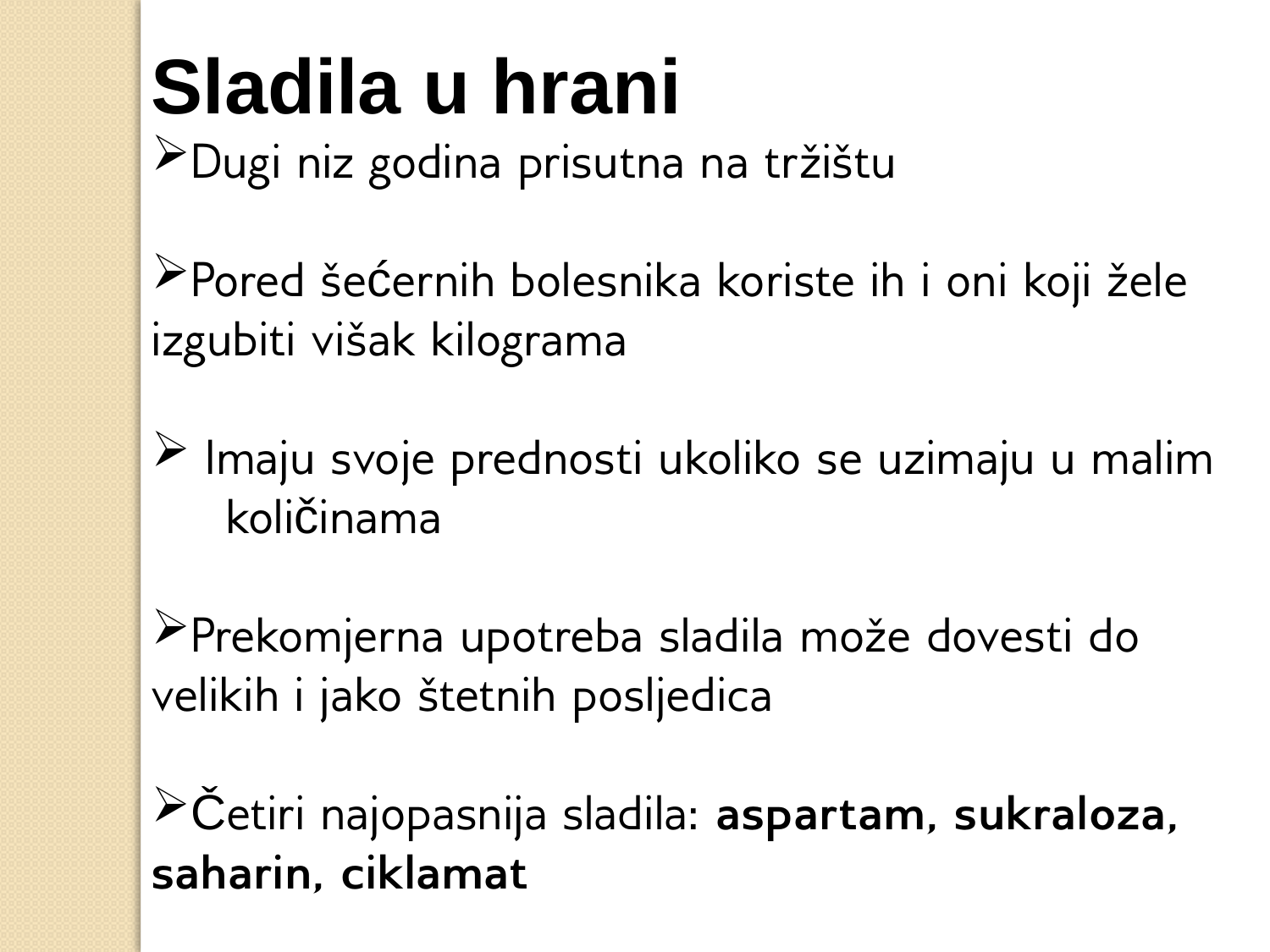

Sladila u hrani
Dugi niz godina prisutna na tržištu

Pored šećernih bolesnika koriste ih i oni koji žele izgubiti višak kilograma

 Imaju svoje prednosti ukoliko se uzimaju u malim      količinama

Prekomjerna upotreba sladila može dovesti do velikih i jako štetnih posljedica

Četiri najopasnija sladila: aspartam, sukraloza, saharin, ciklamat